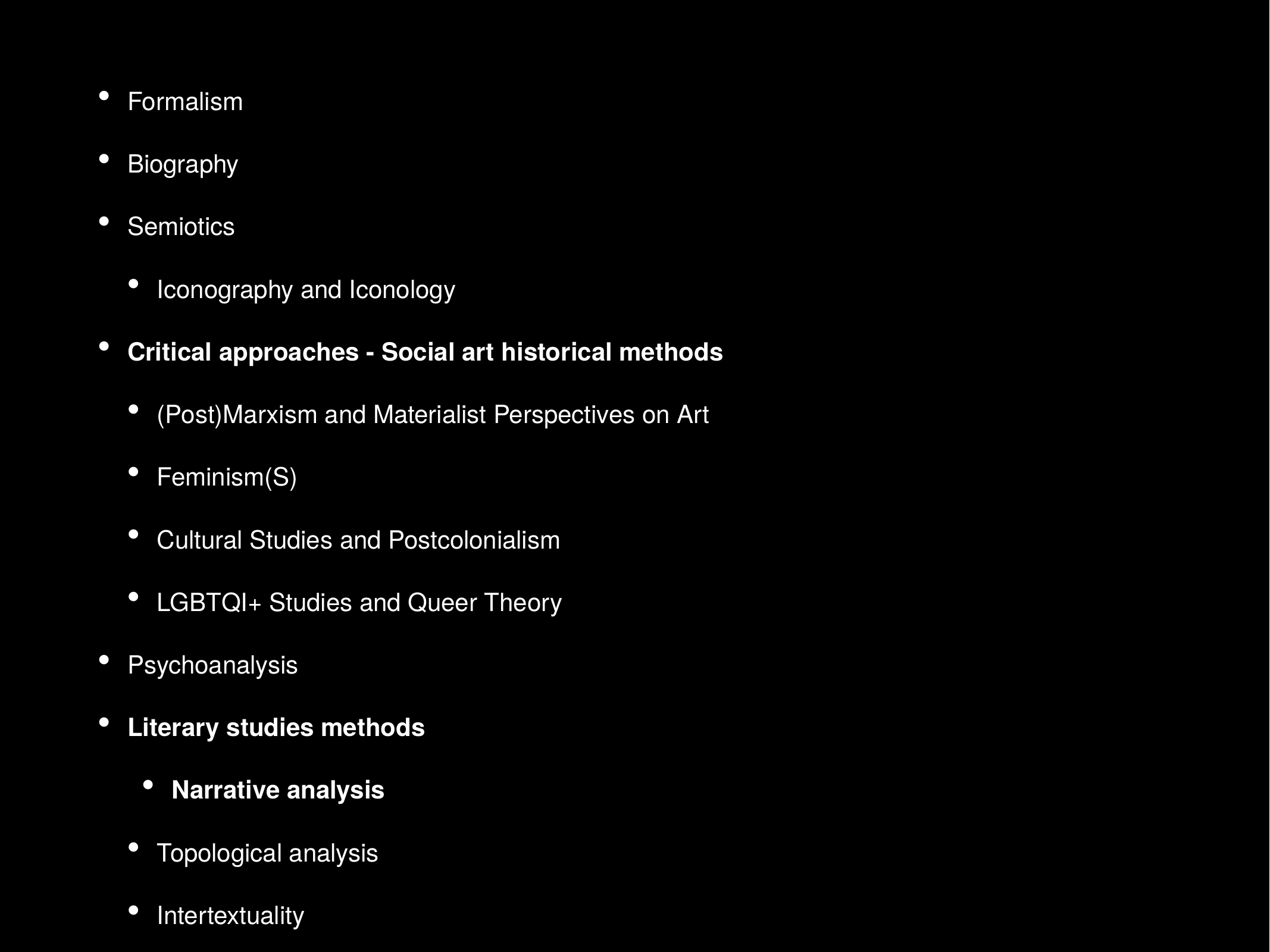

Formalism
Biography
Semiotics
Iconography and Iconology
Critical approaches - Social art historical methods
(Post)Marxism and Materialist Perspectives on Art
Feminism(S)
Cultural Studies and Postcolonialism
LGBTQI+ Studies and Queer Theory
Psychoanalysis
Literary studies methods
Narrative analysis
Topological analysis
Intertextuality